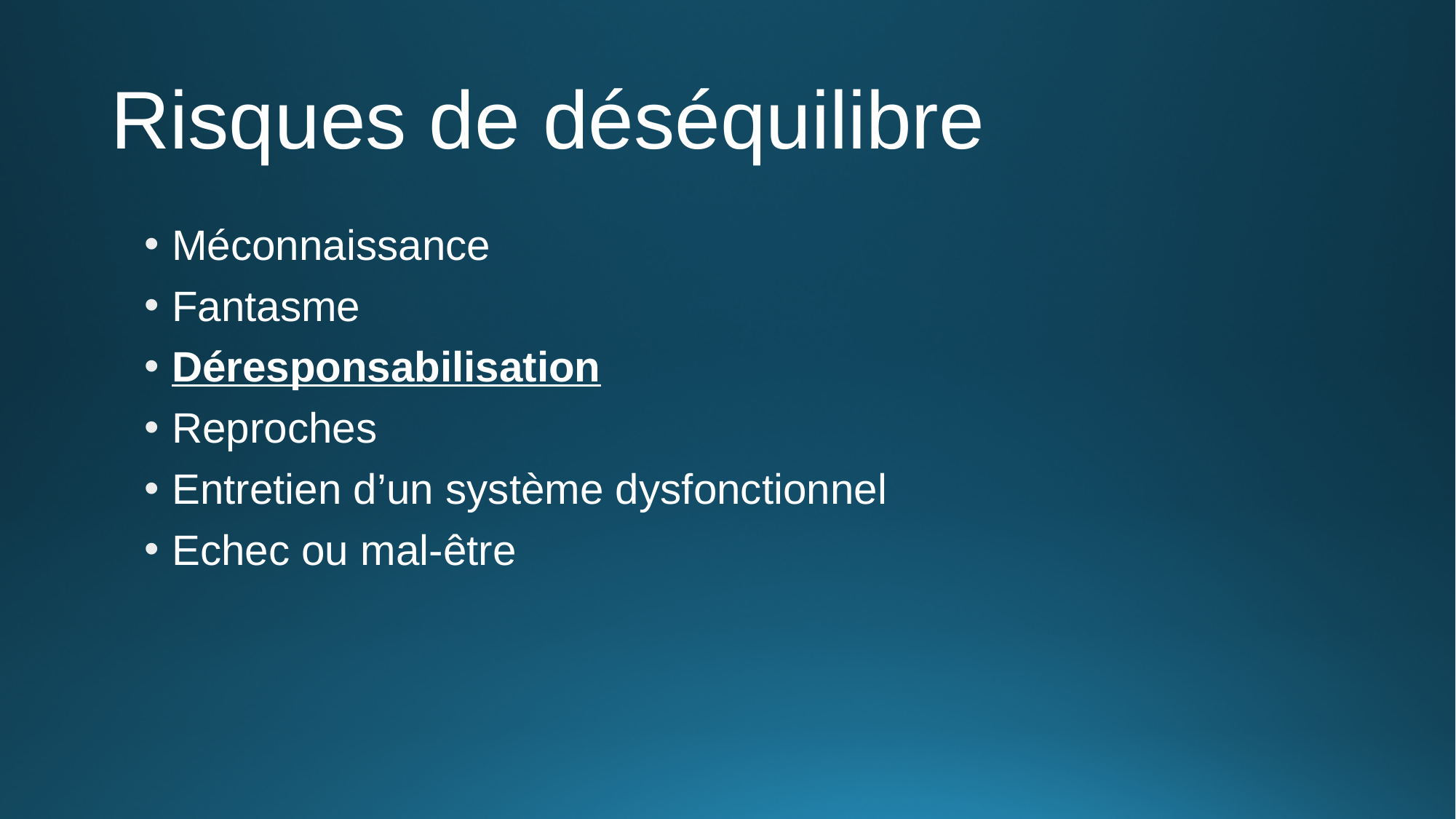

# Risques de déséquilibre
Méconnaissance
Fantasme
Déresponsabilisation
Reproches
Entretien d’un système dysfonctionnel
Echec ou mal-être